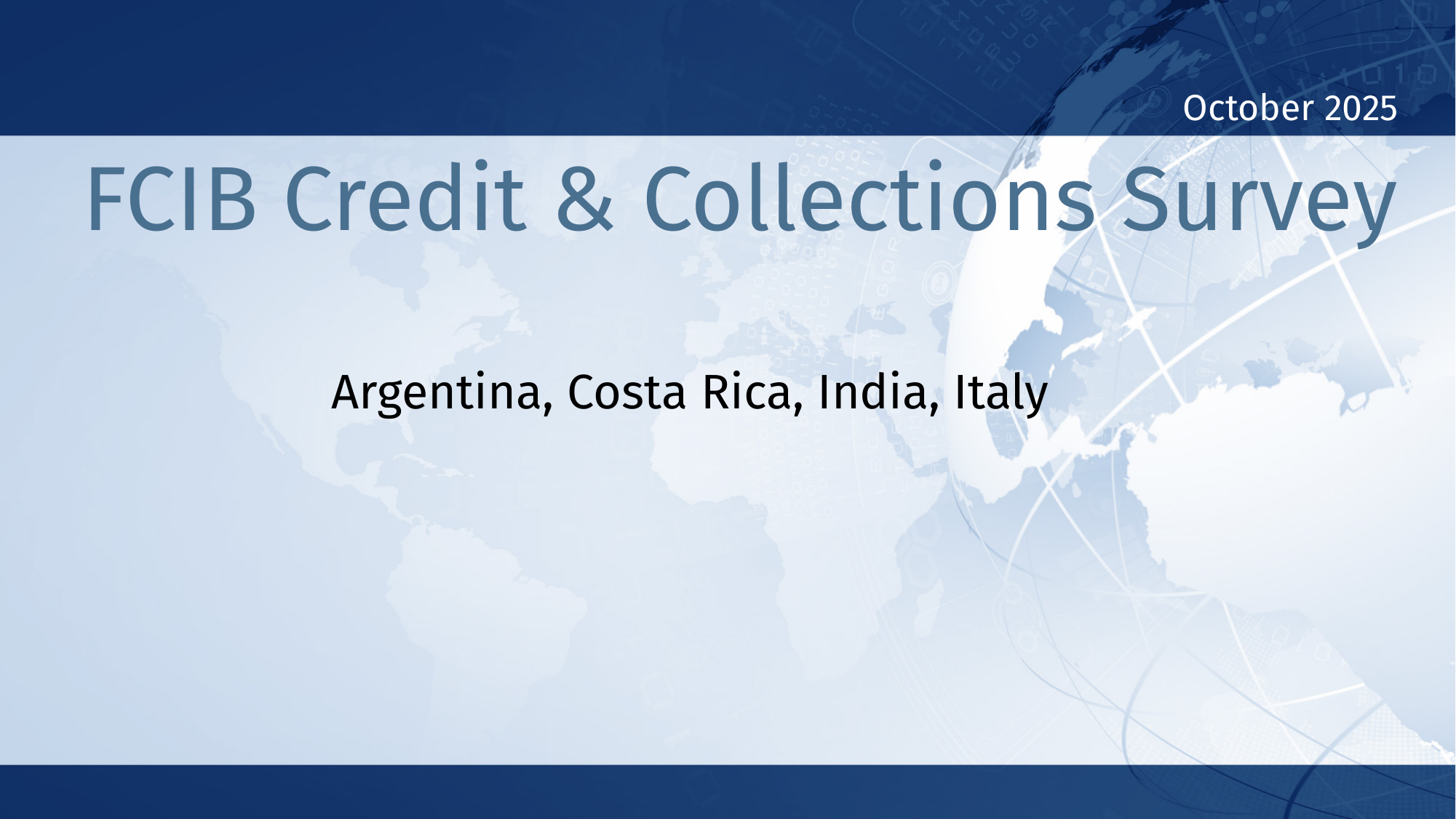

October 2025
# FCIB Credit & Collections Survey
Argentina, Costa Rica, India, Italy